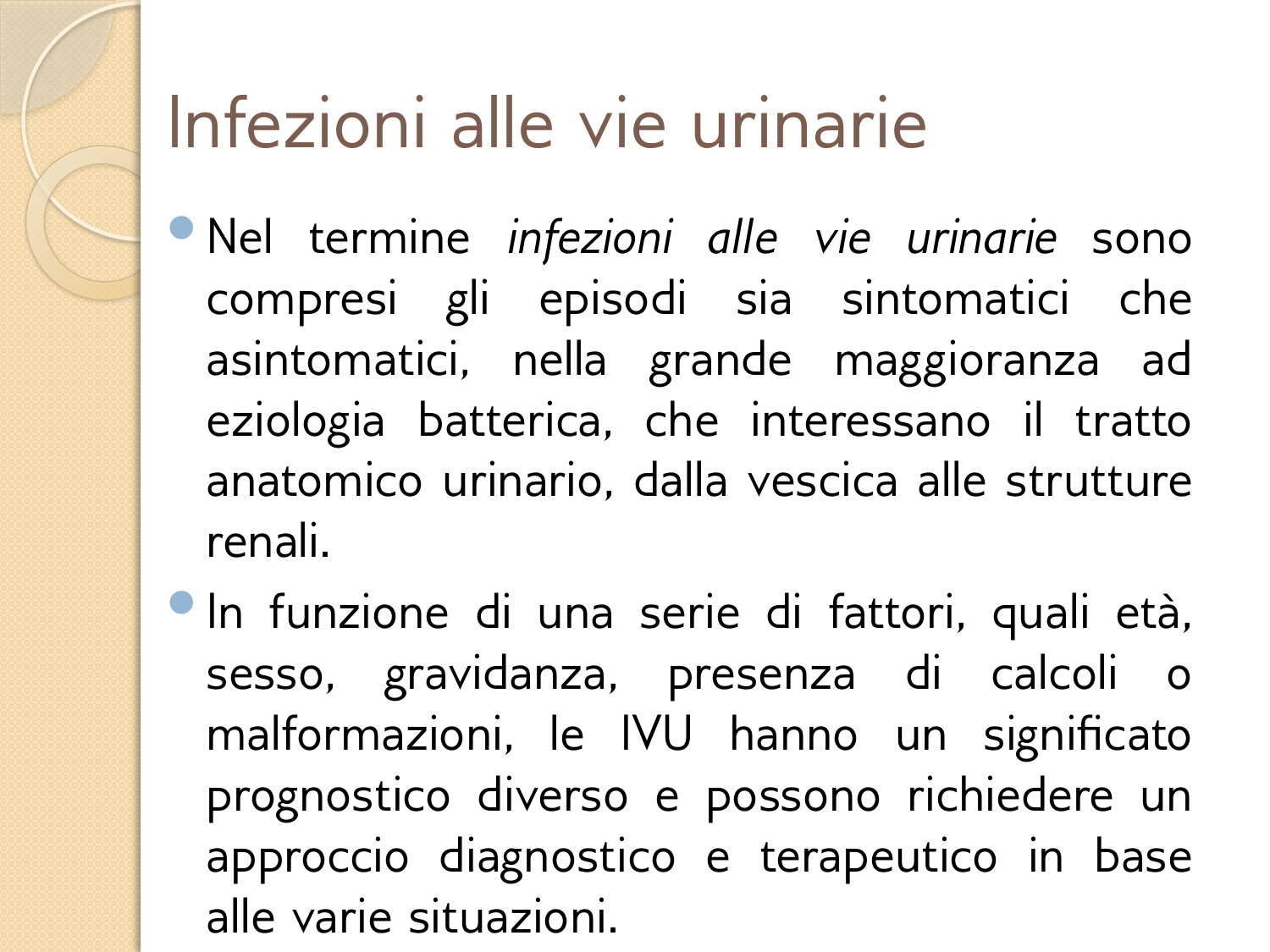

# Infezioni alle vie urinarie
Nel termine infezioni alle vie urinarie sono compresi gli episodi sia sintomatici che asintomatici, nella grande maggioranza ad eziologia batterica, che interessano il tratto anatomico urinario, dalla vescica alle strutture renali.
In funzione di una serie di fattori, quali età, sesso, gravidanza, presenza di calcoli o malformazioni, le IVU hanno un significato prognostico diverso e possono richiedere un approccio diagnostico e terapeutico in base alle varie situazioni.